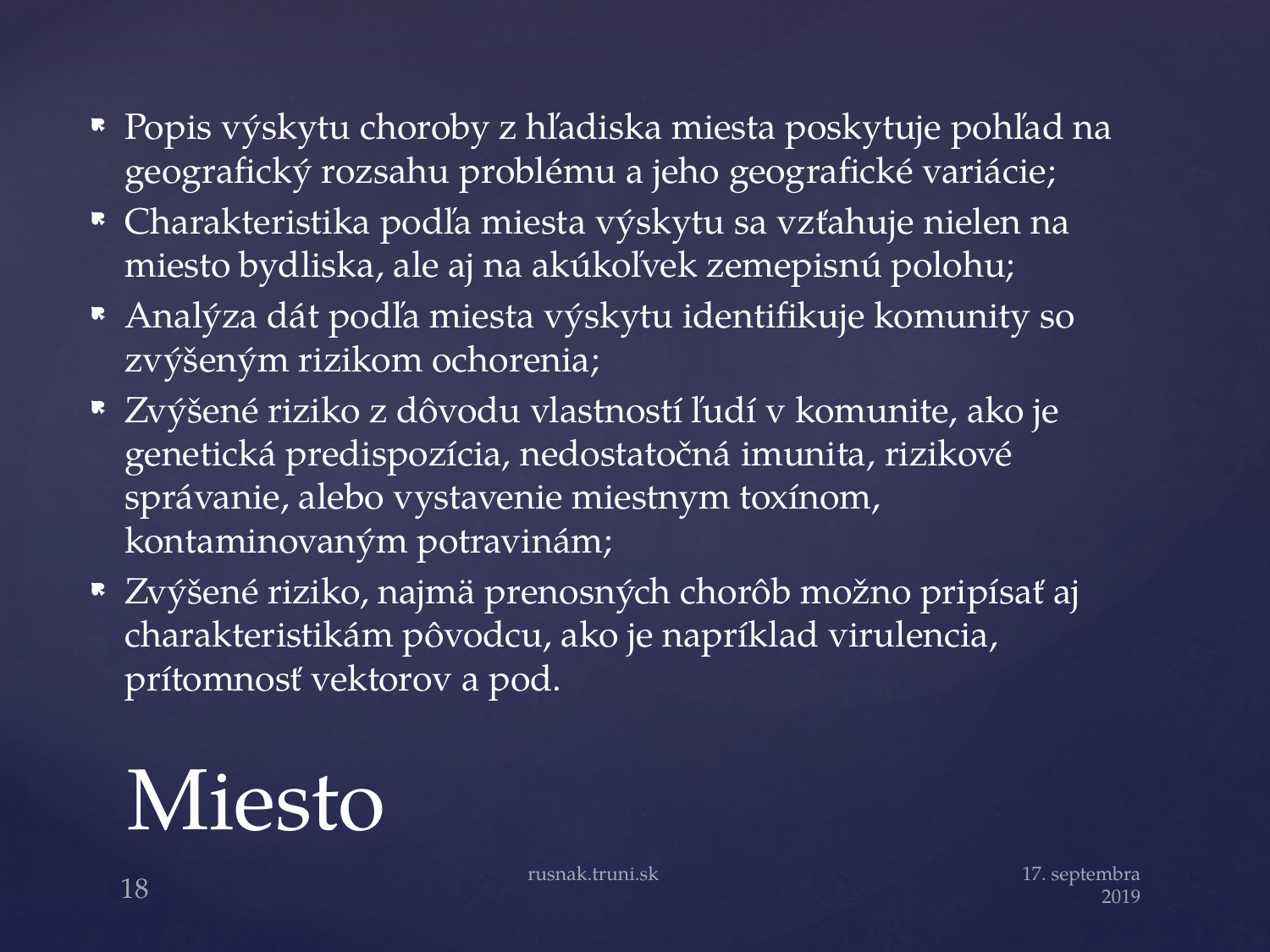

Popis výskytu choroby z hľadiska miesta poskytuje pohľad na geografický rozsahu problému a jeho geografické variácie;
Charakteristika podľa miesta výskytu sa vzťahuje nielen na miesto bydliska, ale aj na akúkoľvek zemepisnú polohu;
Analýza dát podľa miesta výskytu identifikuje komunity so zvýšeným rizikom ochorenia;
Zvýšené riziko z dôvodu vlastností ľudí v komunite, ako je genetická predispozícia, nedostatočná imunita, rizikové správanie, alebo vystavenie miestnym toxínom, kontaminovaným potravinám;
Zvýšené riziko, najmä prenosných chorôb možno pripísať aj charakteristikám pôvodcu, ako je napríklad virulencia, prítomnosť vektorov a pod.
# Miesto
rusnak.truni.sk
17. septembra 2019
18